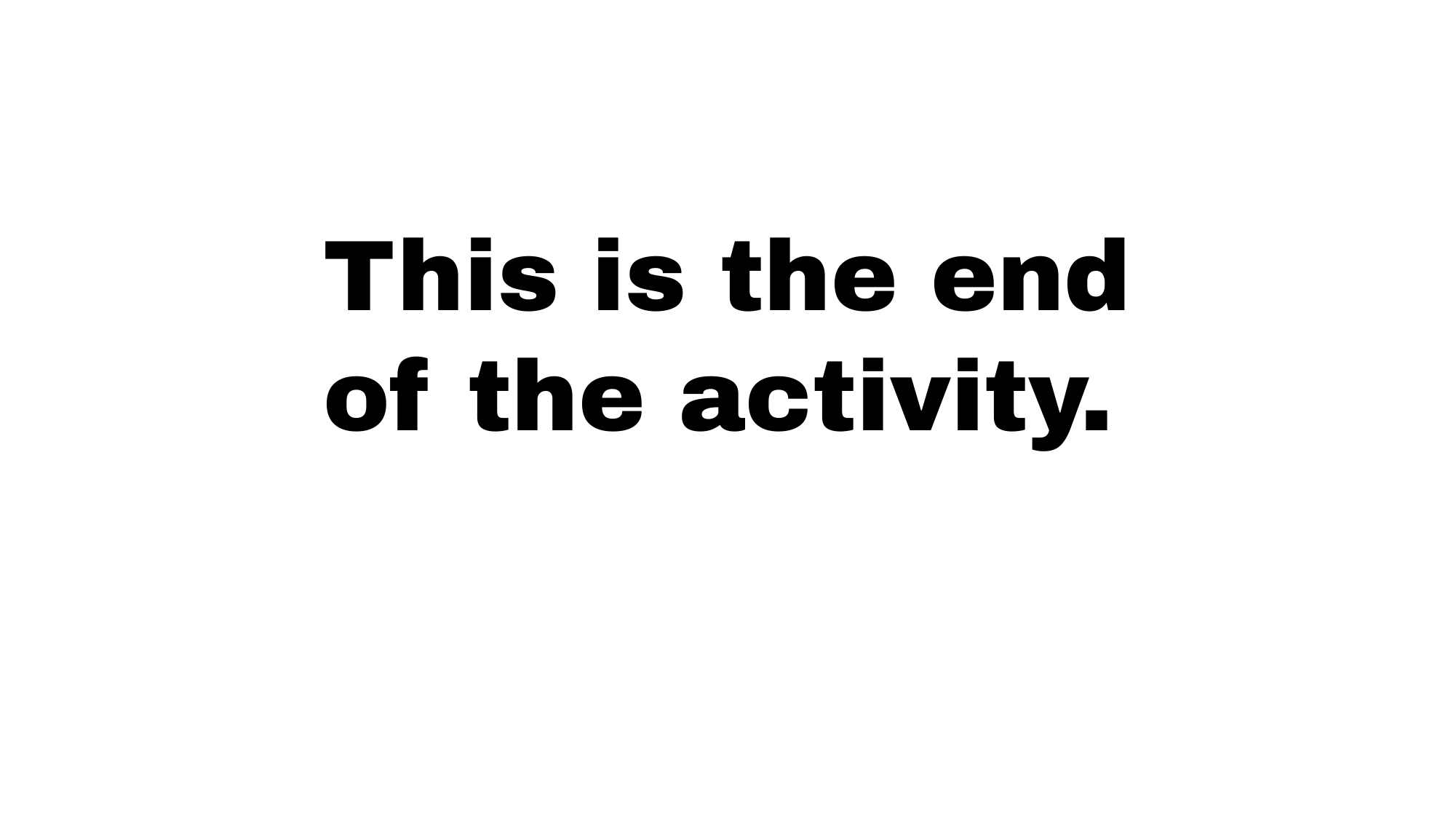

This is the end of the activity.